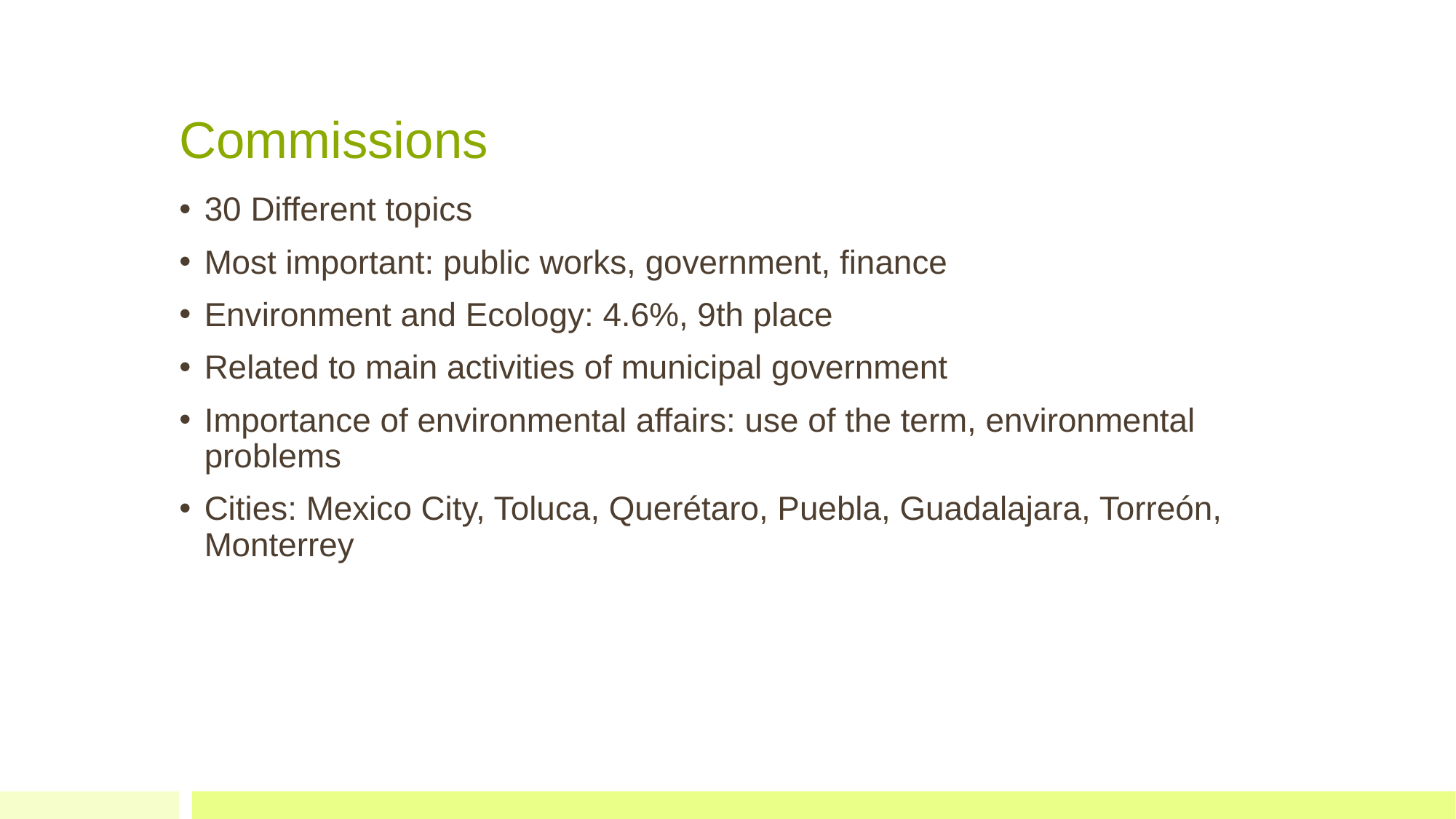

# Commissions
30 Different topics
Most important: public works, government, finance
Environment and Ecology: 4.6%, 9th place
Related to main activities of municipal government
Importance of environmental affairs: use of the term, environmental problems
Cities: Mexico City, Toluca, Querétaro, Puebla, Guadalajara, Torreón, Monterrey